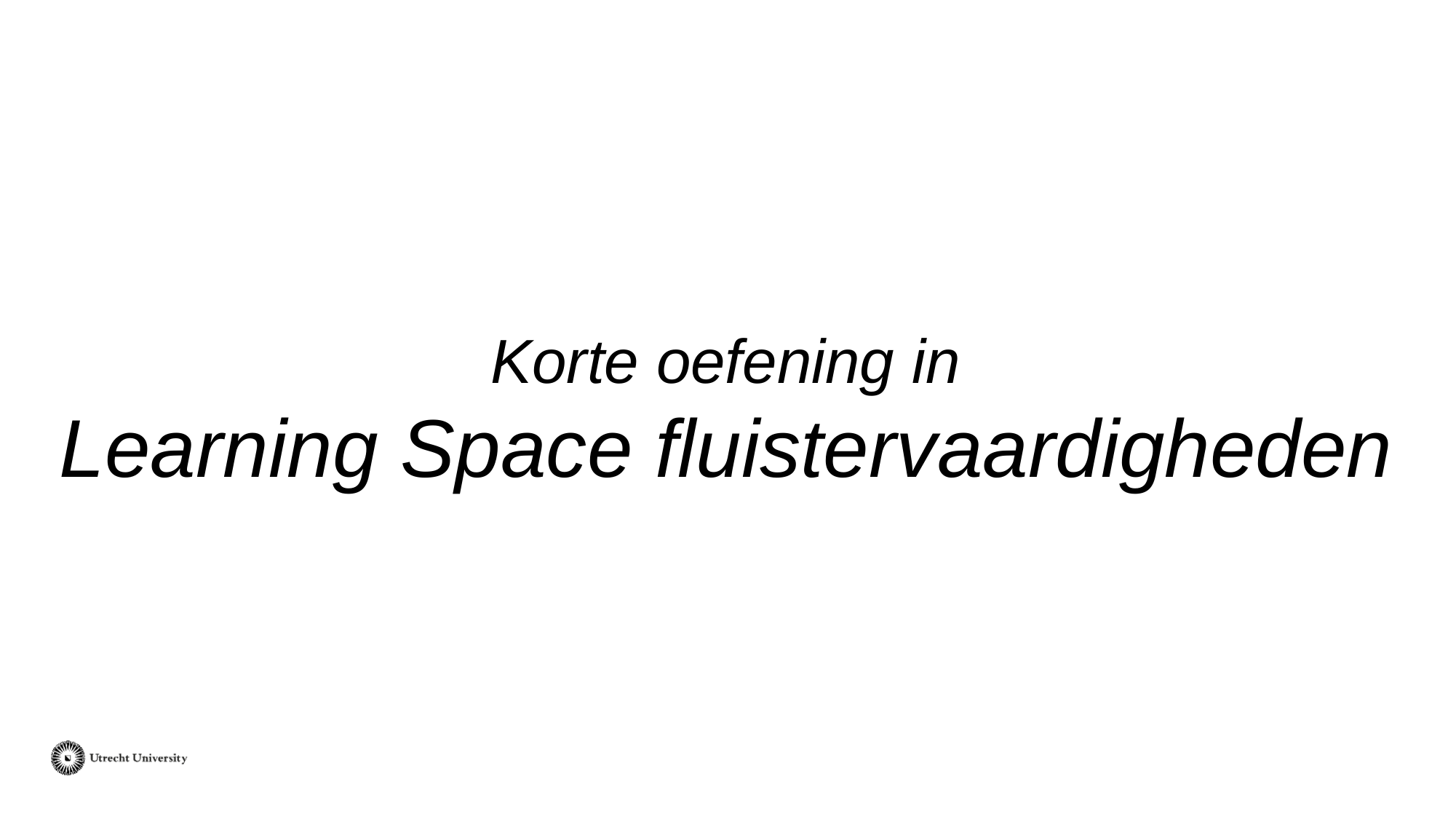

# Korte oefening in Learning Space fluistervaardigheden